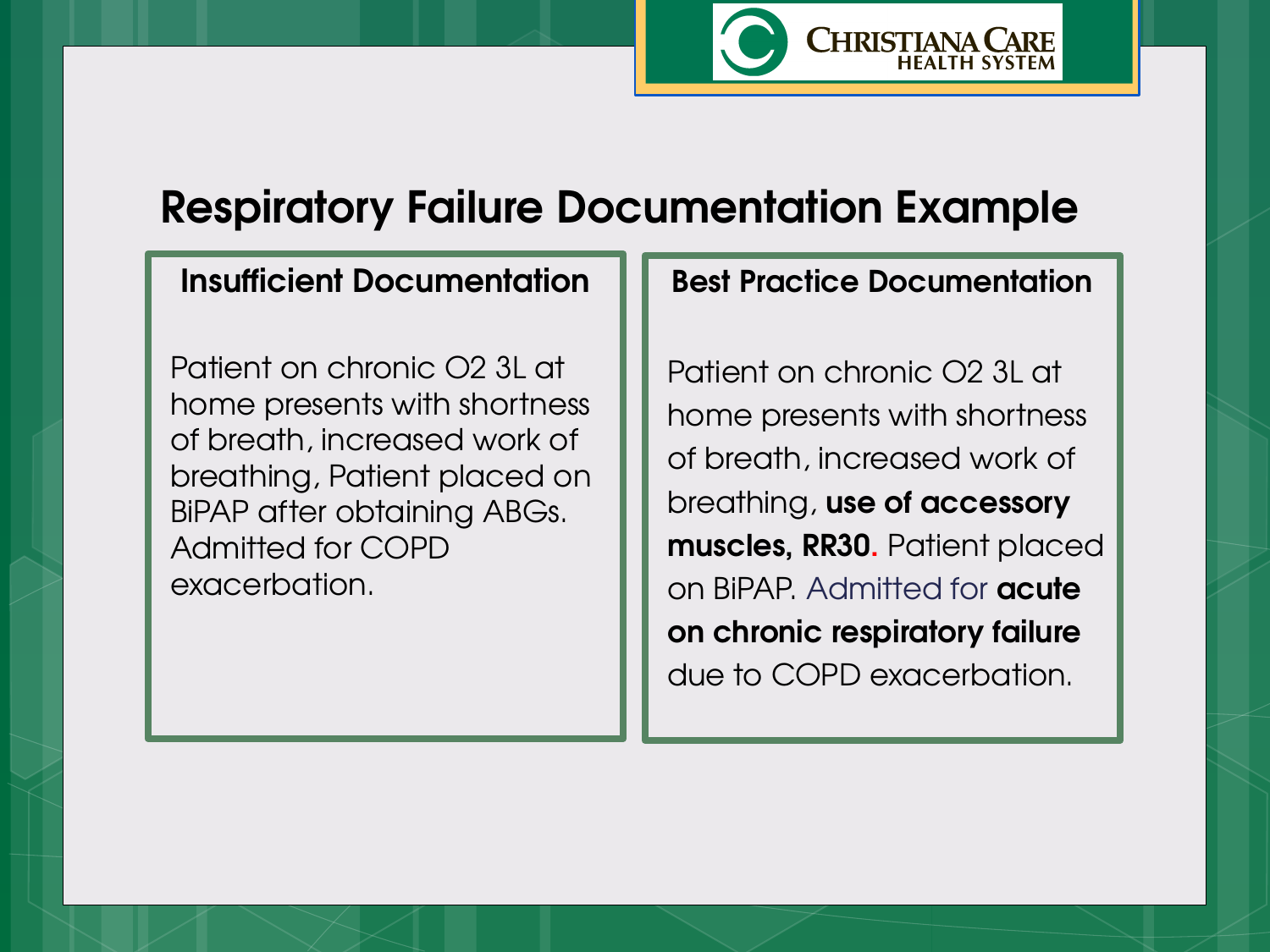

# Respiratory Failure Documentation Example
Insufficient Documentation

Patient on chronic O2 3L at home presents with shortness of breath, increased work of breathing, Patient placed on BiPAP after obtaining ABGs. Admitted for COPD exacerbation.

Best Practice Documentation

Patient on chronic O2 3L at home presents with shortness of breath, increased work of breathing, use of accessory muscles, RR30. Patient placed on BiPAP. Admitted for acute on chronic respiratory failure  due to COPD exacerbation.